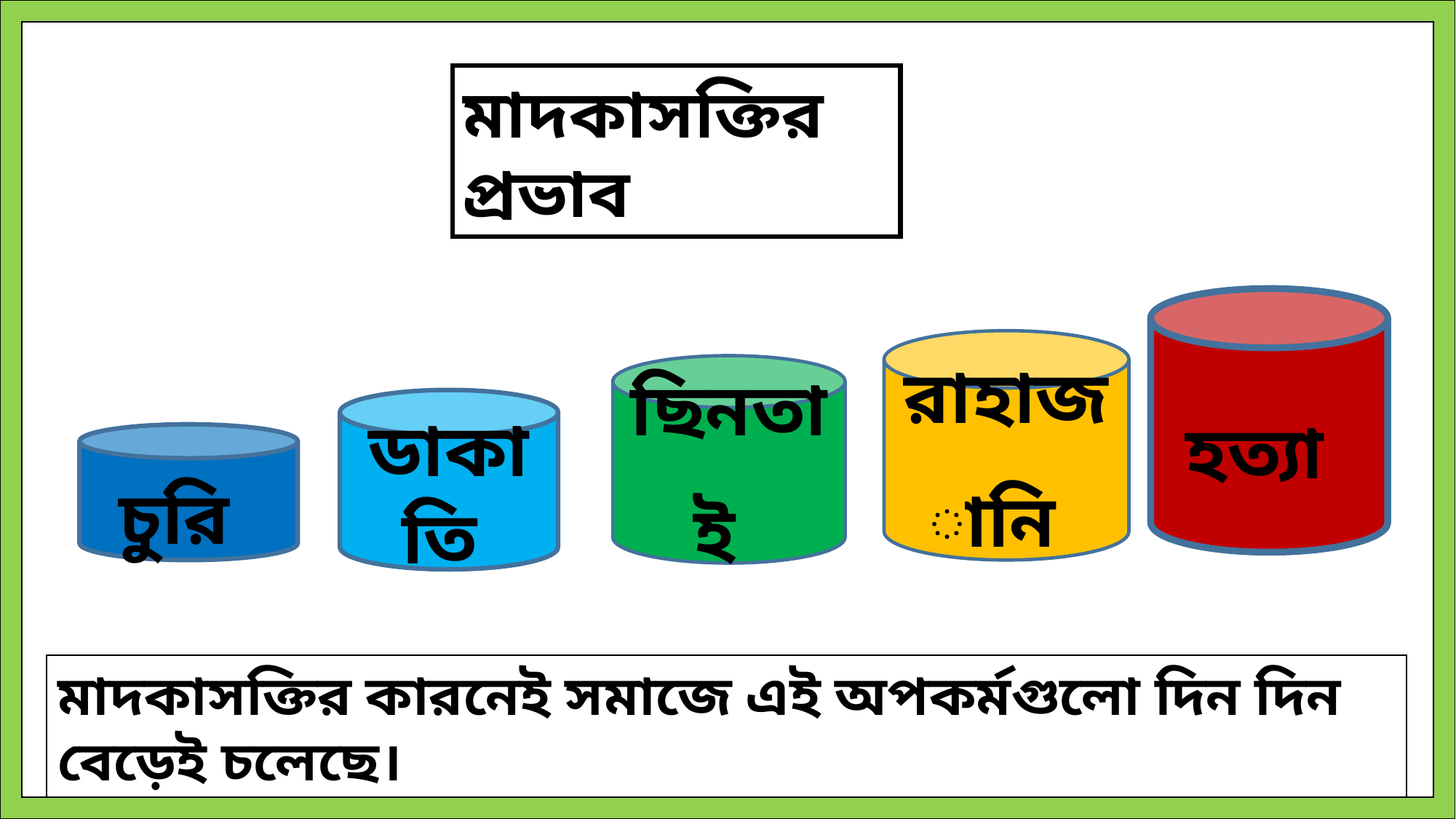

মাদকাসক্তির প্রভাব
হত্যা
রাহাজানি
ছিনতাই
ডাকাতি
চুরি
মাদকাসক্তির কারনেই সমাজে এই অপকর্মগুলো দিন দিন বেড়েই চলেছে।